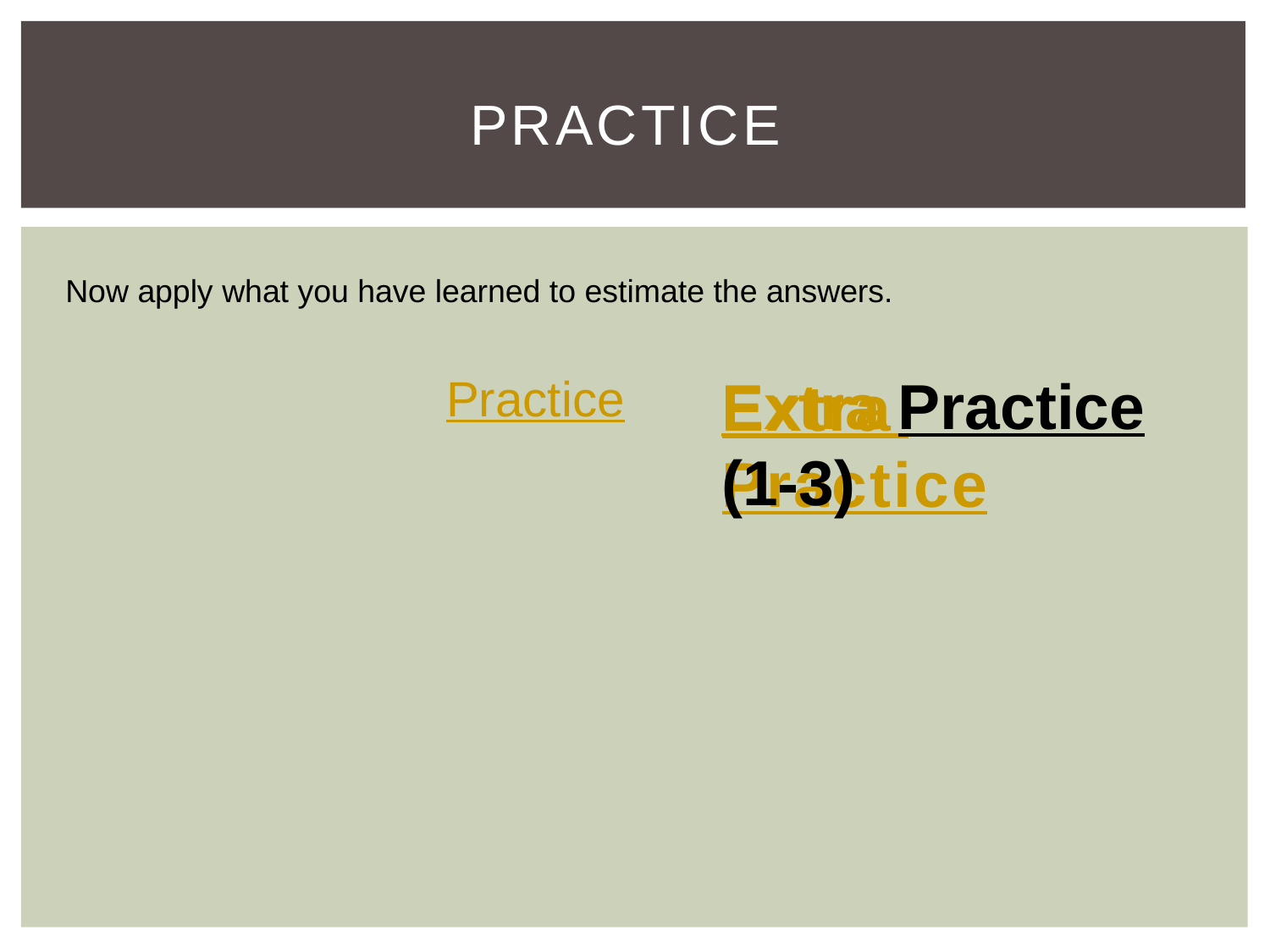

# Practice

Now apply what you have learned to estimate the answers.
Extra Practice (1-3)
Practice
Extra Practice